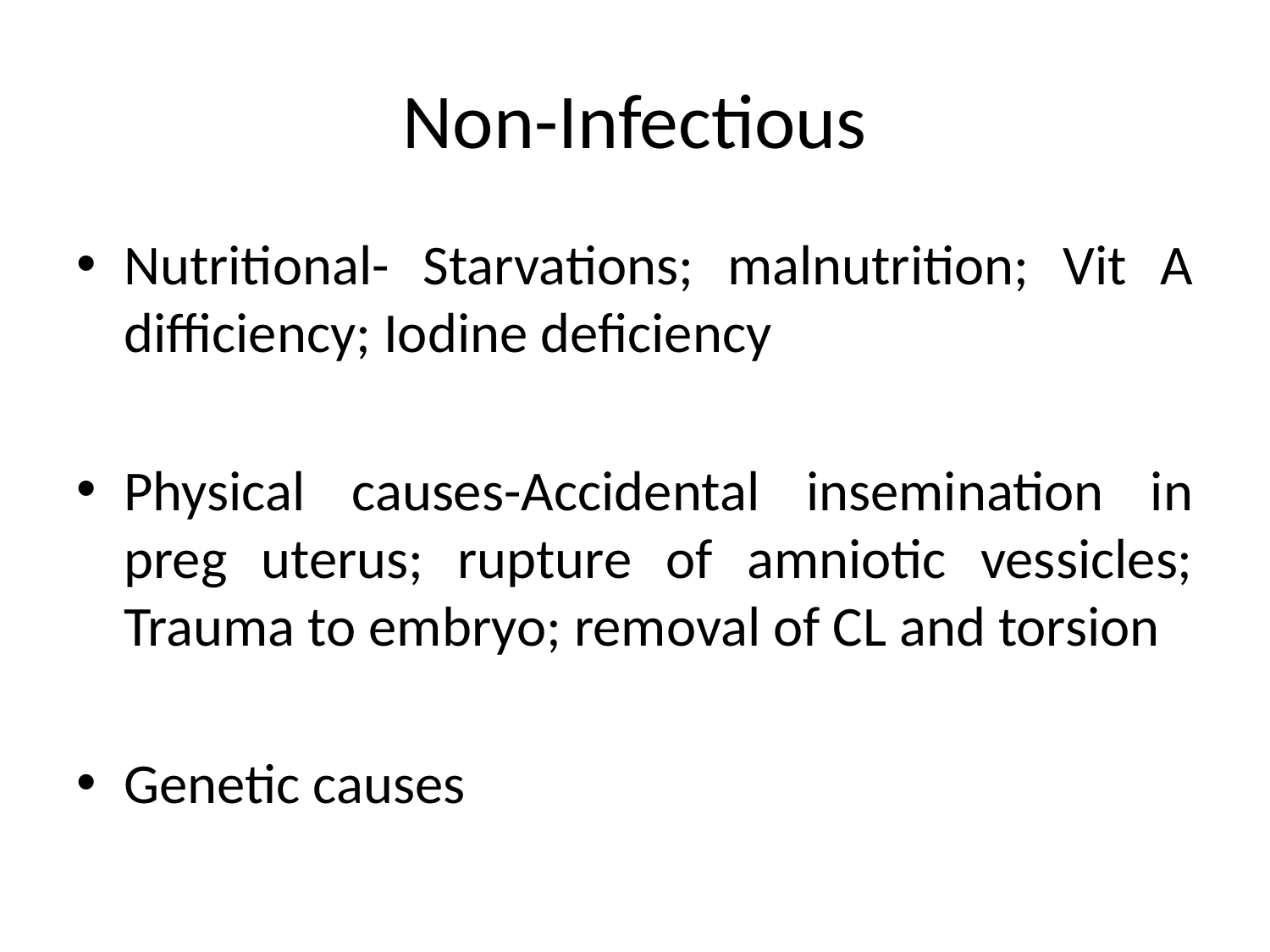

# Non-Infectious
Nutritional- Starvations; malnutrition; Vit A difficiency; Iodine deficiency

Physical causes-Accidental insemination in preg uterus; rupture of amniotic vessicles; Trauma to embryo; removal of CL and torsion

Genetic causes